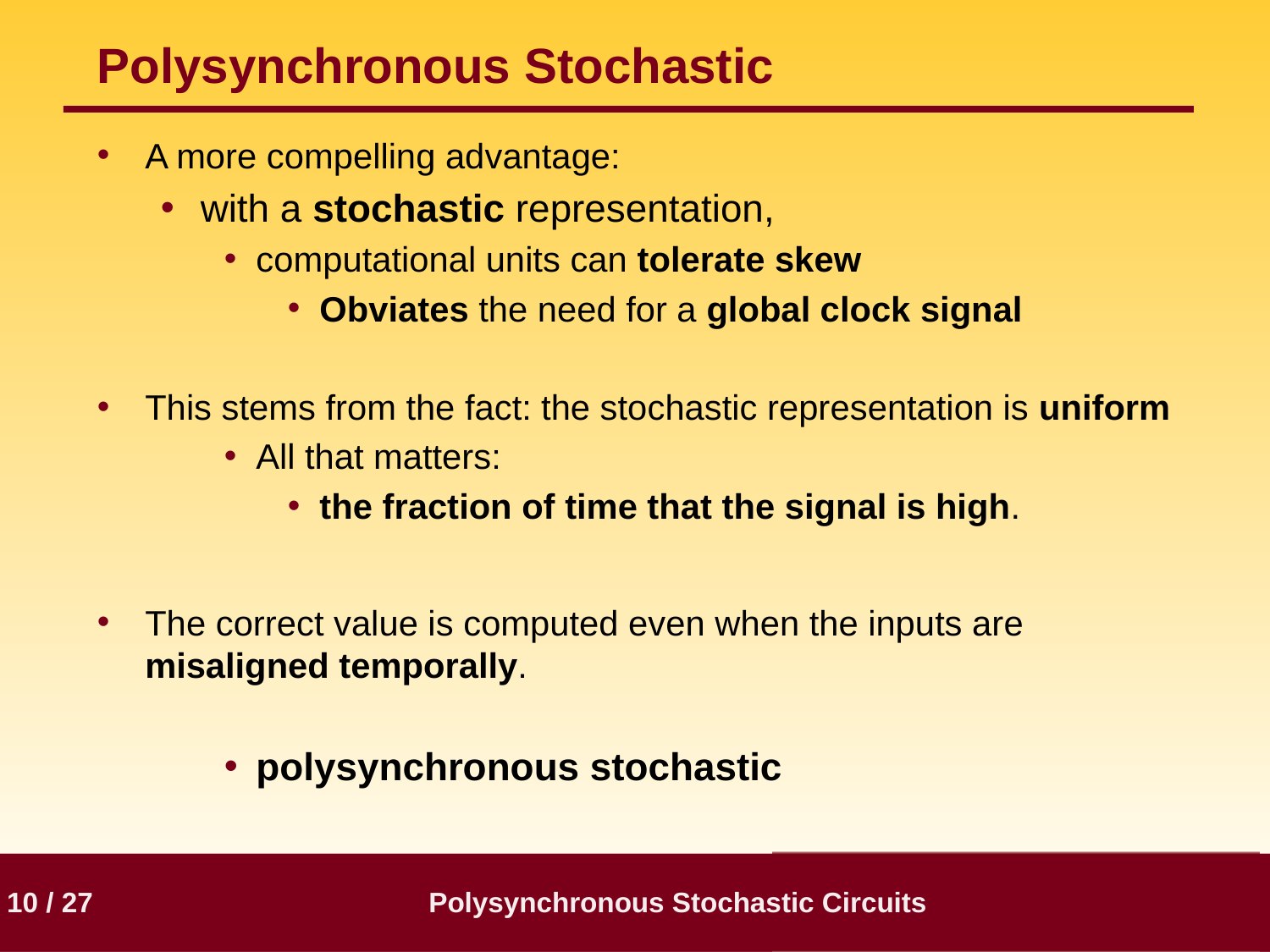

# Polysynchronous Stochastic
A more compelling advantage:
with a stochastic representation,
computational units can tolerate skew
Obviates the need for a global clock signal

This stems from the fact: the stochastic representation is uniform
All that matters:
the fraction of time that the signal is high.

The correct value is computed even when the inputs are misaligned temporally.

polysynchronous stochastic